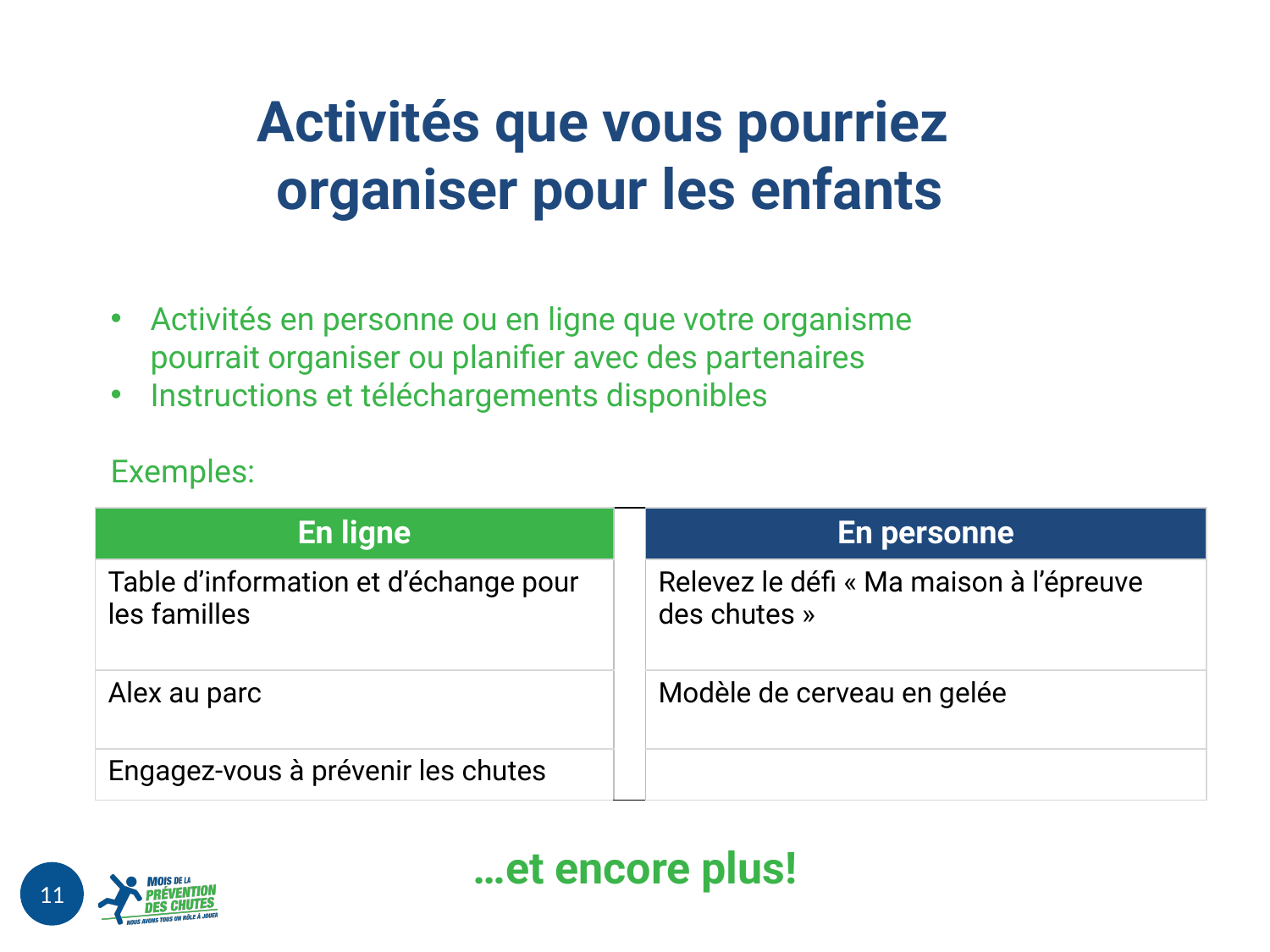

Activités que vous pourriez
organiser pour les enfants
Activités en personne ou en ligne que votre organisme pourrait organiser ou planifier avec des partenaires
Instructions et téléchargements disponibles

Exemples:
| En ligne |  | En personne |
| --- | --- | --- |
| Table d’information et d’échange pour les familles |  | Relevez le défi « Ma maison à l’épreuve des chutes » |
| Alex au parc |  | Modèle de cerveau en gelée |
| Engagez-vous à prévenir les chutes |  |  |
…et encore plus!